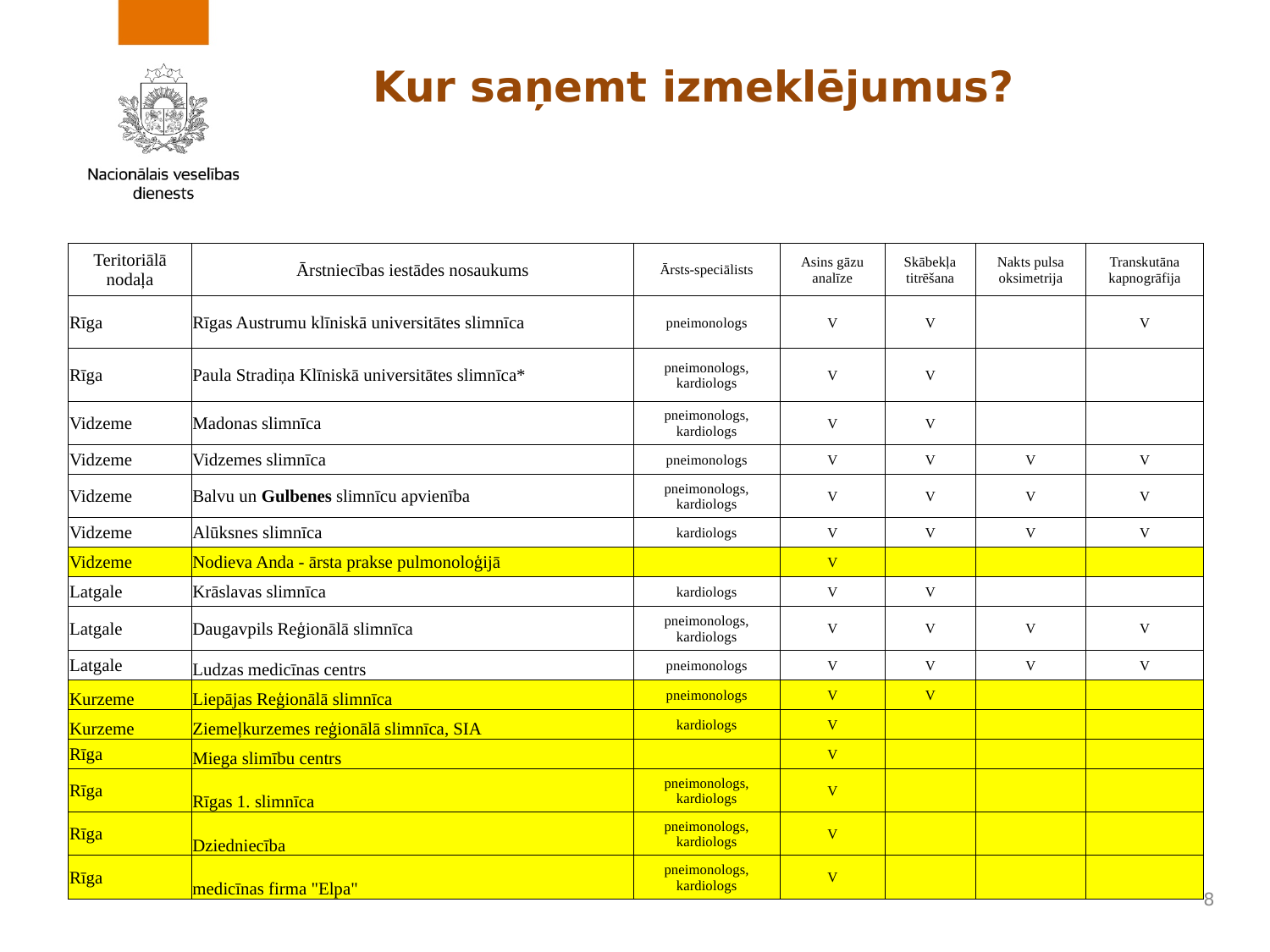

# Kur saņemt izmeklējumus?
| Teritoriālā nodaļa | Ārstniecības iestādes nosaukums | Ārsts-speciālists | Asins gāzu analīze | Skābekļa titrēšana | Nakts pulsa oksimetrija | Transkutāna kapnogrāfija |
| --- | --- | --- | --- | --- | --- | --- |
| Rīga | Rīgas Austrumu klīniskā universitātes slimnīca | pneimonologs | V | V |  | V |
| Rīga | Paula Stradiņa Klīniskā universitātes slimnīca\* | pneimonologs, kardiologs | V | V |  |  |
| Vidzeme | Madonas slimnīca | pneimonologs, kardiologs | V | V |  |  |
| Vidzeme | Vidzemes slimnīca | pneimonologs | V | V | V | V |
| Vidzeme | Balvu un Gulbenes slimnīcu apvienība | pneimonologs, kardiologs | V | V | V | V |
| Vidzeme | Alūksnes slimnīca | kardiologs | V | V | V | V |
| Vidzeme | Nodieva Anda - ārsta prakse pulmonoloģijā |  | V |  |  |  |
| Latgale | Krāslavas slimnīca | kardiologs | V | V |  |  |
| Latgale | Daugavpils Reģionālā slimnīca | pneimonologs, kardiologs | V | V | V | V |
| Latgale | Ludzas medicīnas centrs | pneimonologs | V | V | V | V |
| Kurzeme | Liepājas Reģionālā slimnīca | pneimonologs | V | V |  |  |
| Kurzeme | Ziemeļkurzemes reģionālā slimnīca, SIA | kardiologs | V |  |  |  |
| Rīga | Miega slimību centrs |  | V |  |  |  |
| Rīga | Rīgas 1. slimnīca | pneimonologs, kardiologs | V |  |  |  |
| Rīga | Dziedniecība | pneimonologs, kardiologs | V |  |  |  |
| Rīga | medicīnas firma "Elpa" | pneimonologs, kardiologs | V |  |  |  |
8